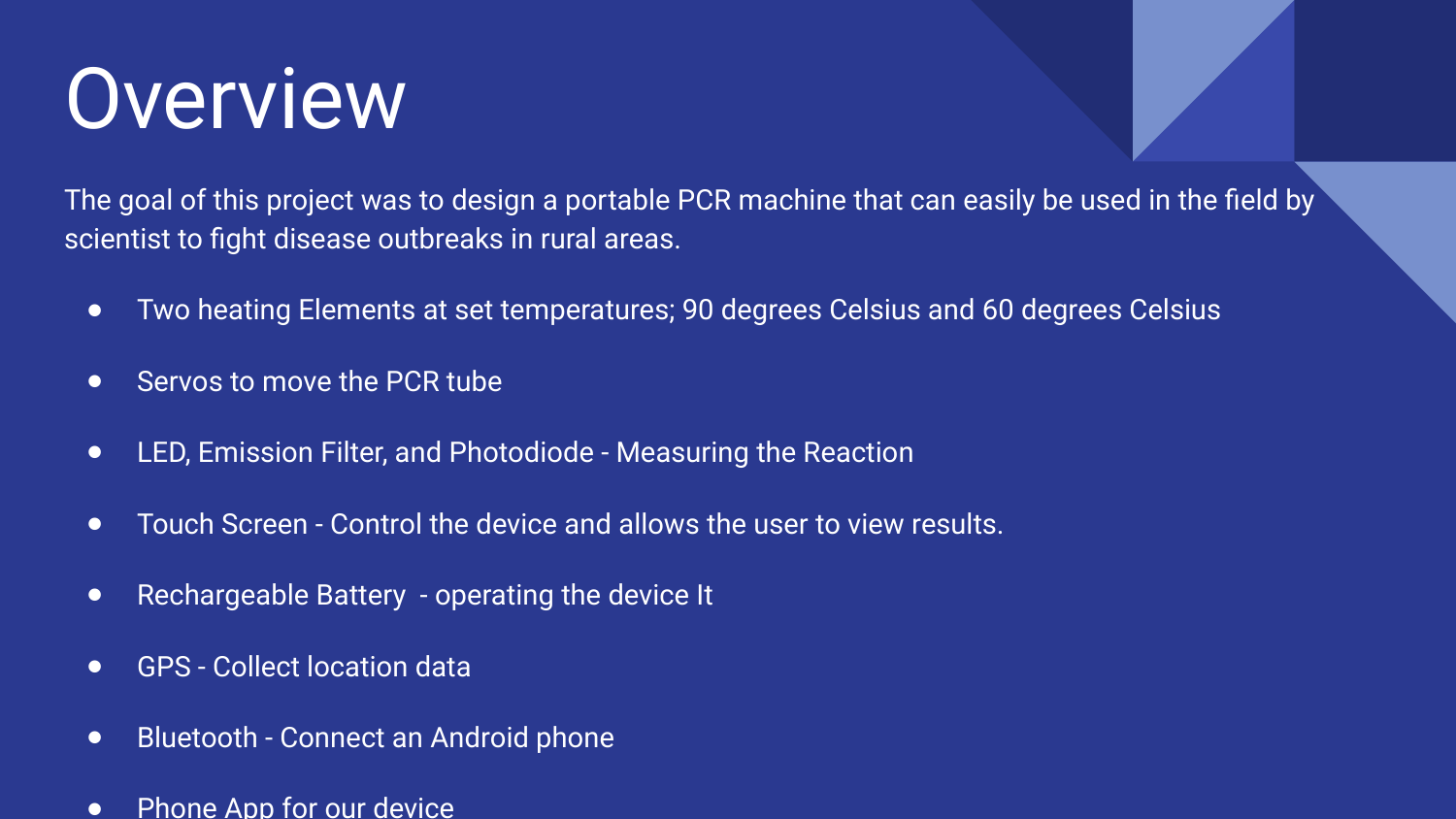

# Overview
The goal of this project was to design a portable PCR machine that can easily be used in the field by scientist to fight disease outbreaks in rural areas.
Two heating Elements at set temperatures; 90 degrees Celsius and 60 degrees Celsius
Servos to move the PCR tube
LED, Emission Filter, and Photodiode - Measuring the Reaction
Touch Screen - Control the device and allows the user to view results.
Rechargeable Battery  - operating the device It
GPS - Collect location data
Bluetooth - Connect an Android phone
Phone App for our device
Online Database - Connected to the App